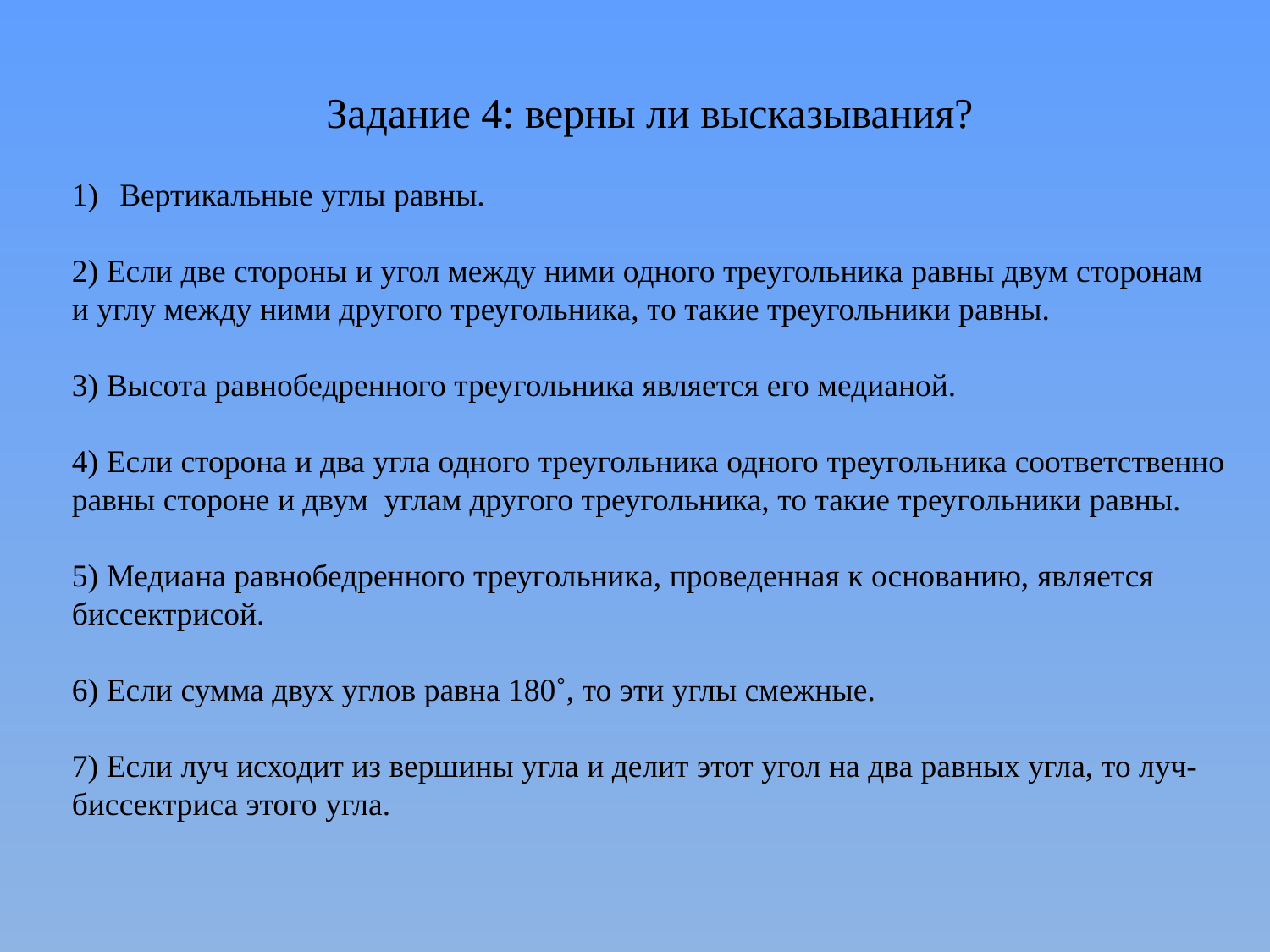

Задание 4: верны ли высказывания?

Вертикальные углы равны.

2) Если две стороны и угол между ними одного треугольника равны двум сторонам и углу между ними другого треугольника, то такие треугольники равны.

3) Высота равнобедренного треугольника является его медианой.

4) Если сторона и два угла одного треугольника одного треугольника соответственно равны стороне и двум  углам другого треугольника, то такие треугольники равны.

5) Медиана равнобедренного треугольника, проведенная к основанию, является биссектрисой.

6) Если сумма двух углов равна 180˚, то эти углы смежные.

7) Если луч исходит из вершины угла и делит этот угол на два равных угла, то луч- биссектриса этого угла.